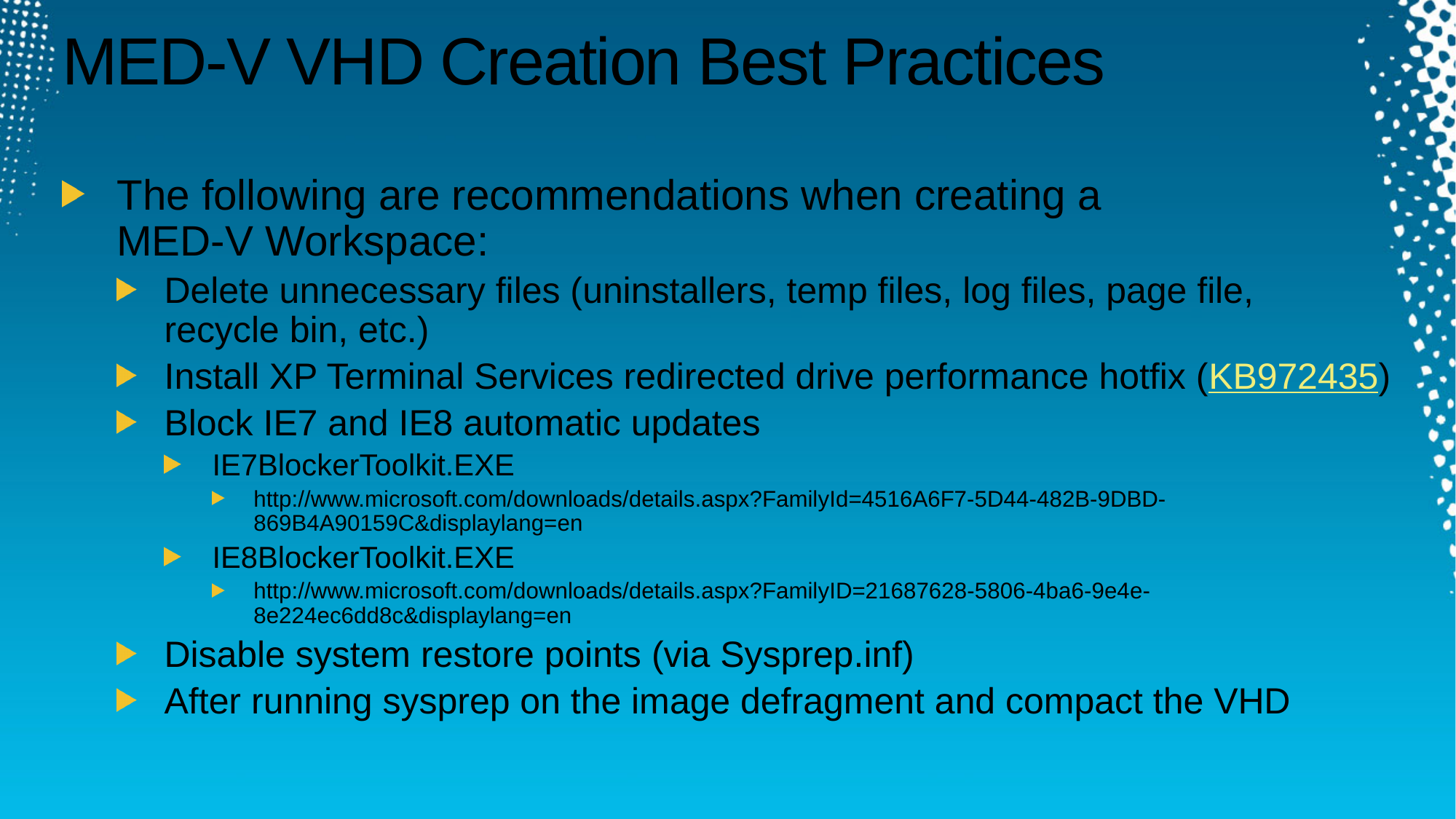

# MED-V VHD Creation Best Practices
The following are recommendations when creating a
MED-V Workspace:
Delete unnecessary files (uninstallers, temp files, log files, page file,
recycle bin, etc.)
Install XP Terminal Services redirected drive performance hotfix (KB972435)
Block IE7 and IE8 automatic updates
IE7BlockerToolkit.EXE
http://www.microsoft.com/downloads/details.aspx?FamilyId=4516A6F7-5D44-482B-9DBD-869B4A90159C&displaylang=en
IE8BlockerToolkit.EXE
http://www.microsoft.com/downloads/details.aspx?FamilyID=21687628-5806-4ba6-9e4e-8e224ec6dd8c&displaylang=en
Disable system restore points (via Sysprep.inf)
After running sysprep on the image defragment and compact the VHD